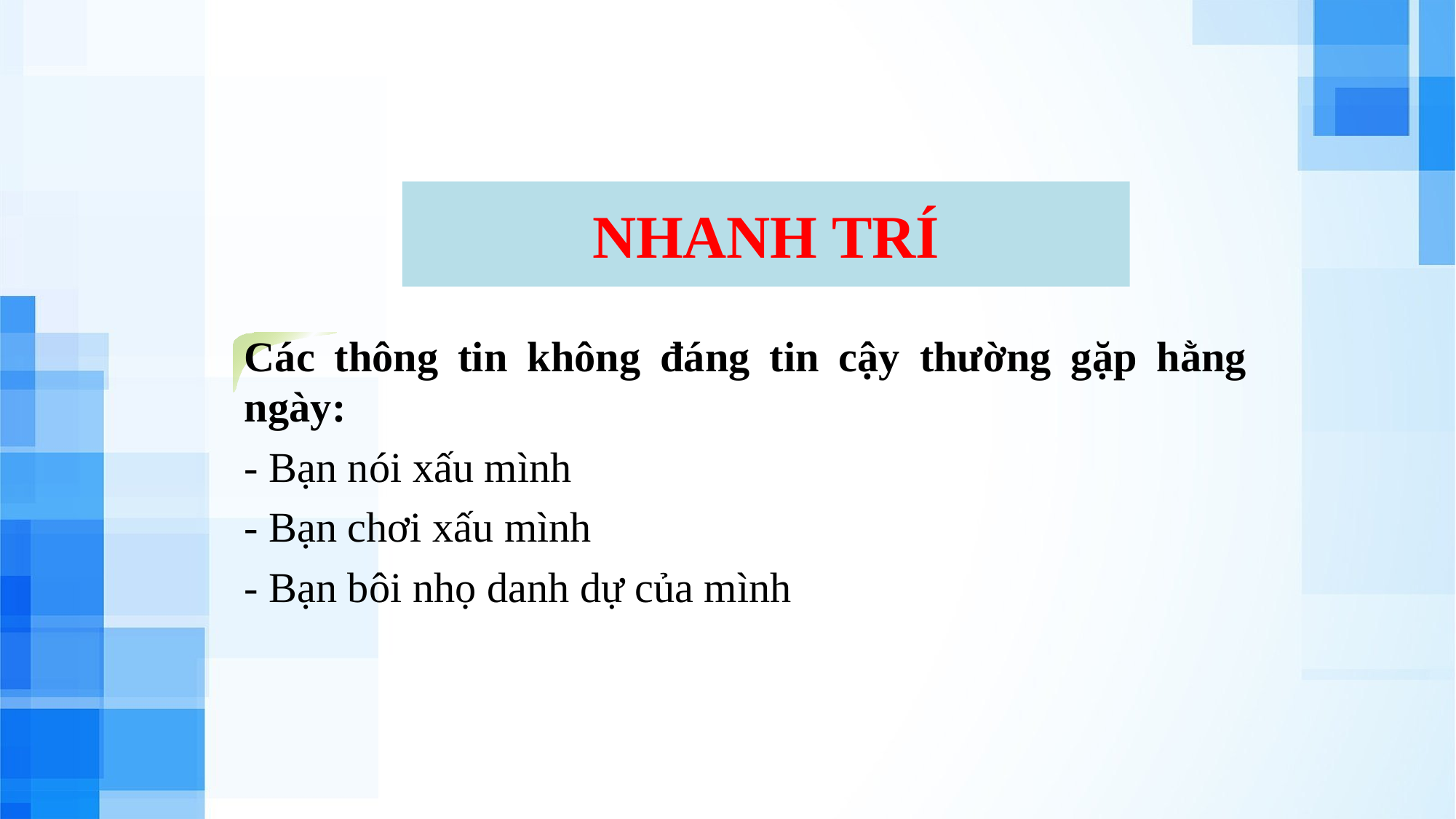

# NHANH TRÍ
Các thông tin không đáng tin cậy thường gặp hằng ngày:
- Bạn nói xấu mình
- Bạn chơi xấu mình
- Bạn bôi nhọ danh dự của mình